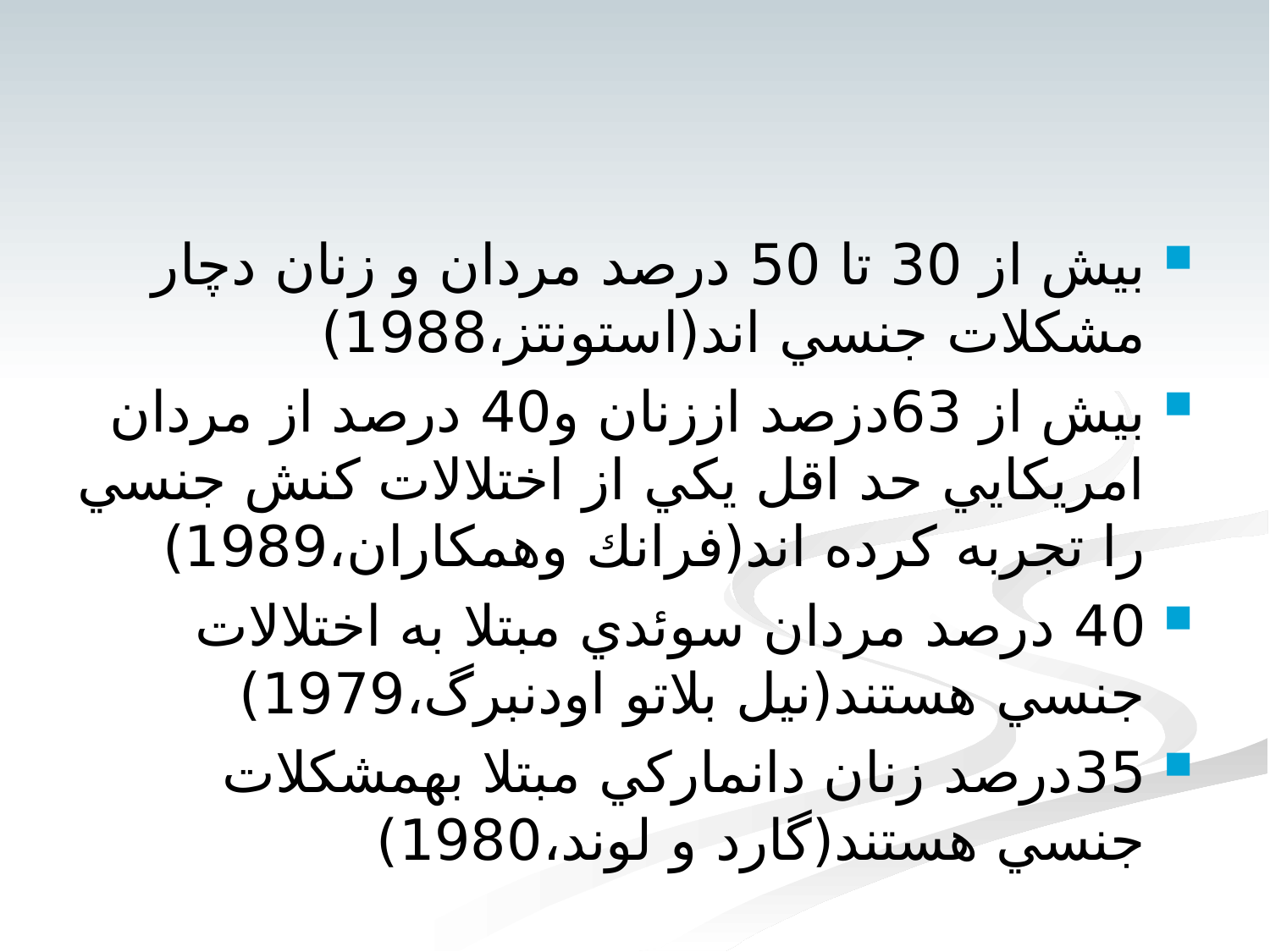

#
بيش از 30 تا 50 درصد مردان و زنان دچار مشكلات جنسي اند(استونتز،1988)
بيش از 63دزصد اززنان و40 درصد از مردان امريكايي حد اقل يكي از اختلالات كنش جنسي را تجربه كرده اند(فرانك وهمكاران،1989)
40 درصد مردان سوئدي مبتلا به اختلالات جنسي هستند(نيل بلاتو اودنبرگ،1979)
35درصد زنان دانماركي مبتلا بهمشكلات جنسي هستند(گارد و لوند،1980)